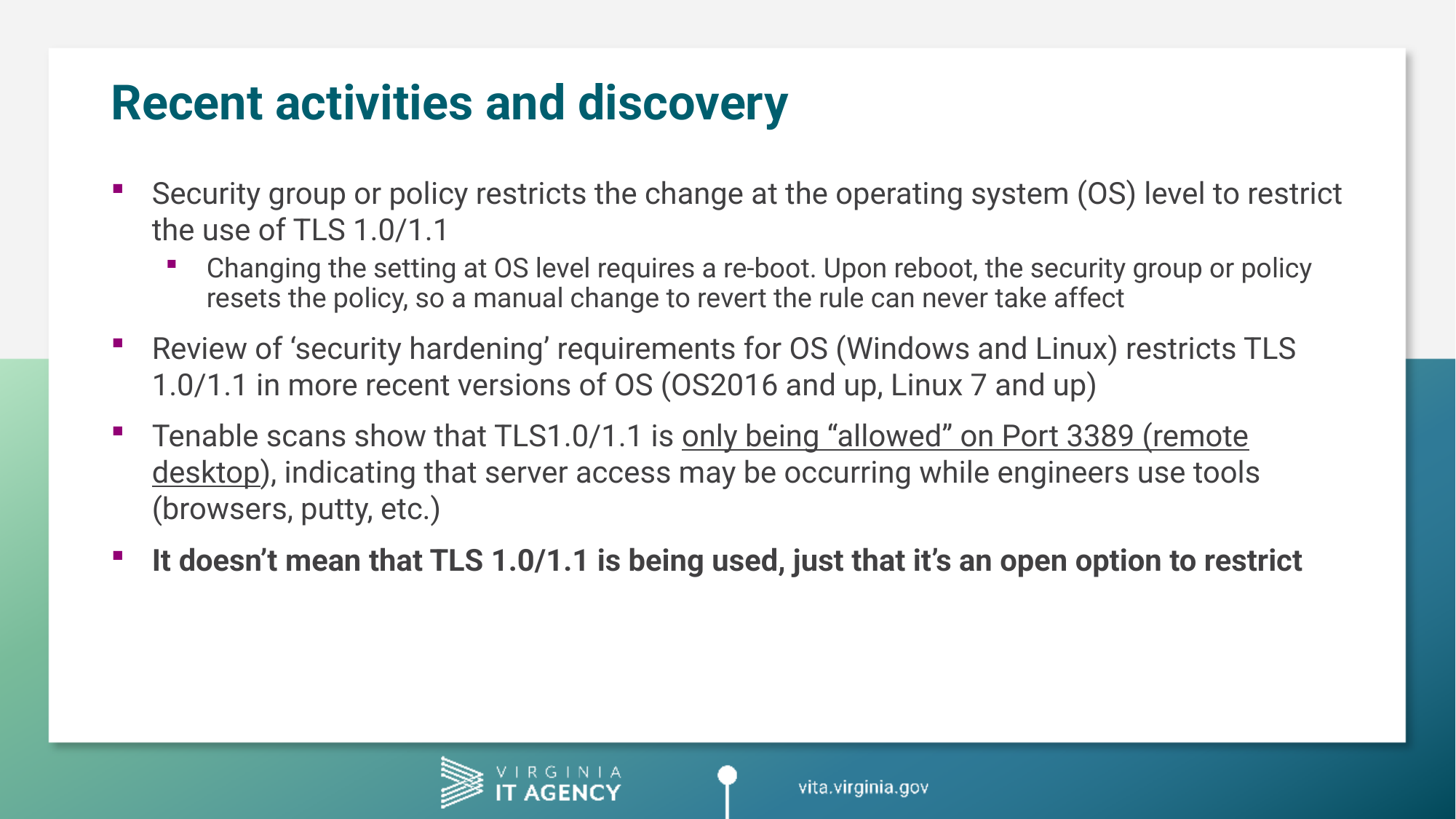

# Recent activities and discovery
Security group or policy restricts the change at the operating system (OS) level to restrict the use of TLS 1.0/1.1
Changing the setting at OS level requires a re-boot. Upon reboot, the security group or policy resets the policy, so a manual change to revert the rule can never take affect
Review of ‘security hardening’ requirements for OS (Windows and Linux) restricts TLS 1.0/1.1 in more recent versions of OS (OS2016 and up, Linux 7 and up)
Tenable scans show that TLS1.0/1.1 is only being “allowed” on Port 3389 (remote desktop), indicating that server access may be occurring while engineers use tools (browsers, putty, etc.)
It doesn’t mean that TLS 1.0/1.1 is being used, just that it’s an open option to restrict